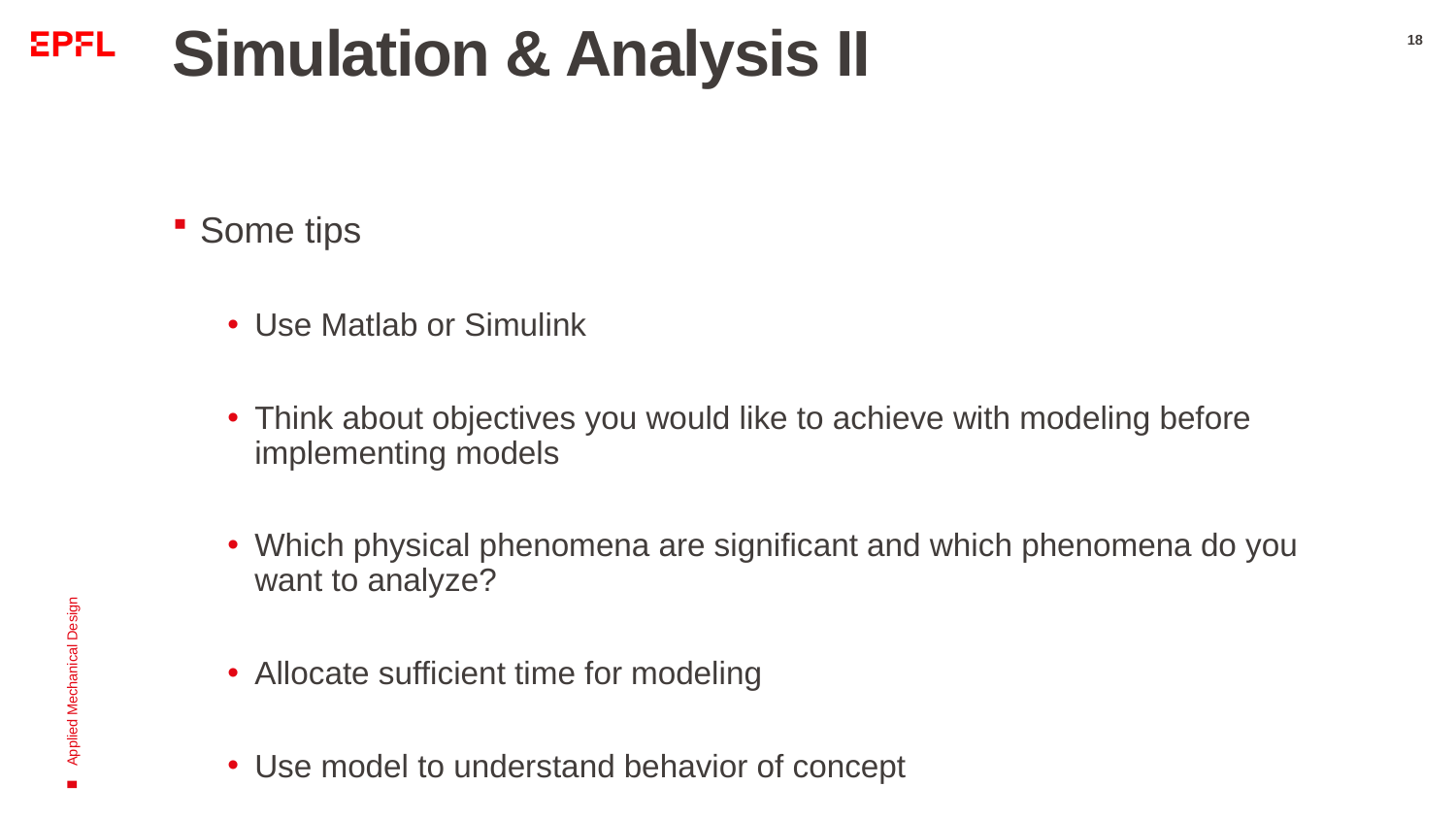

# Simulation & Analysis II
18
Some tips

Use Matlab or Simulink

Think about objectives you would like to achieve with modeling before implementing models

Which physical phenomena are significant and which phenomena do you want to analyze?

Allocate sufficient time for modeling

Use model to understand behavior of concept
Applied Mechanical Design